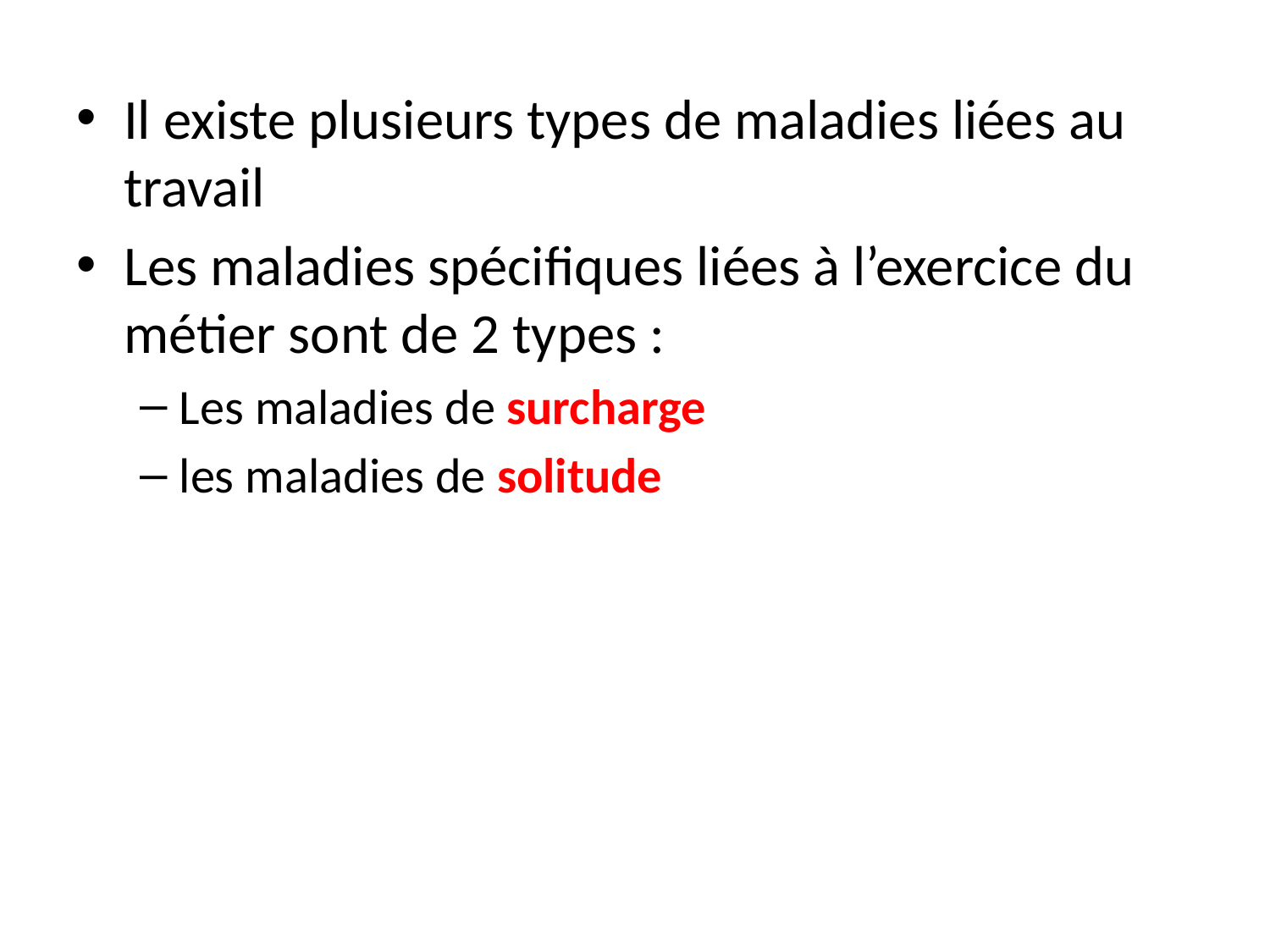

#
Il existe plusieurs types de maladies liées au travail
Les maladies spécifiques liées à l’exercice du métier sont de 2 types :
Les maladies de surcharge
les maladies de solitude